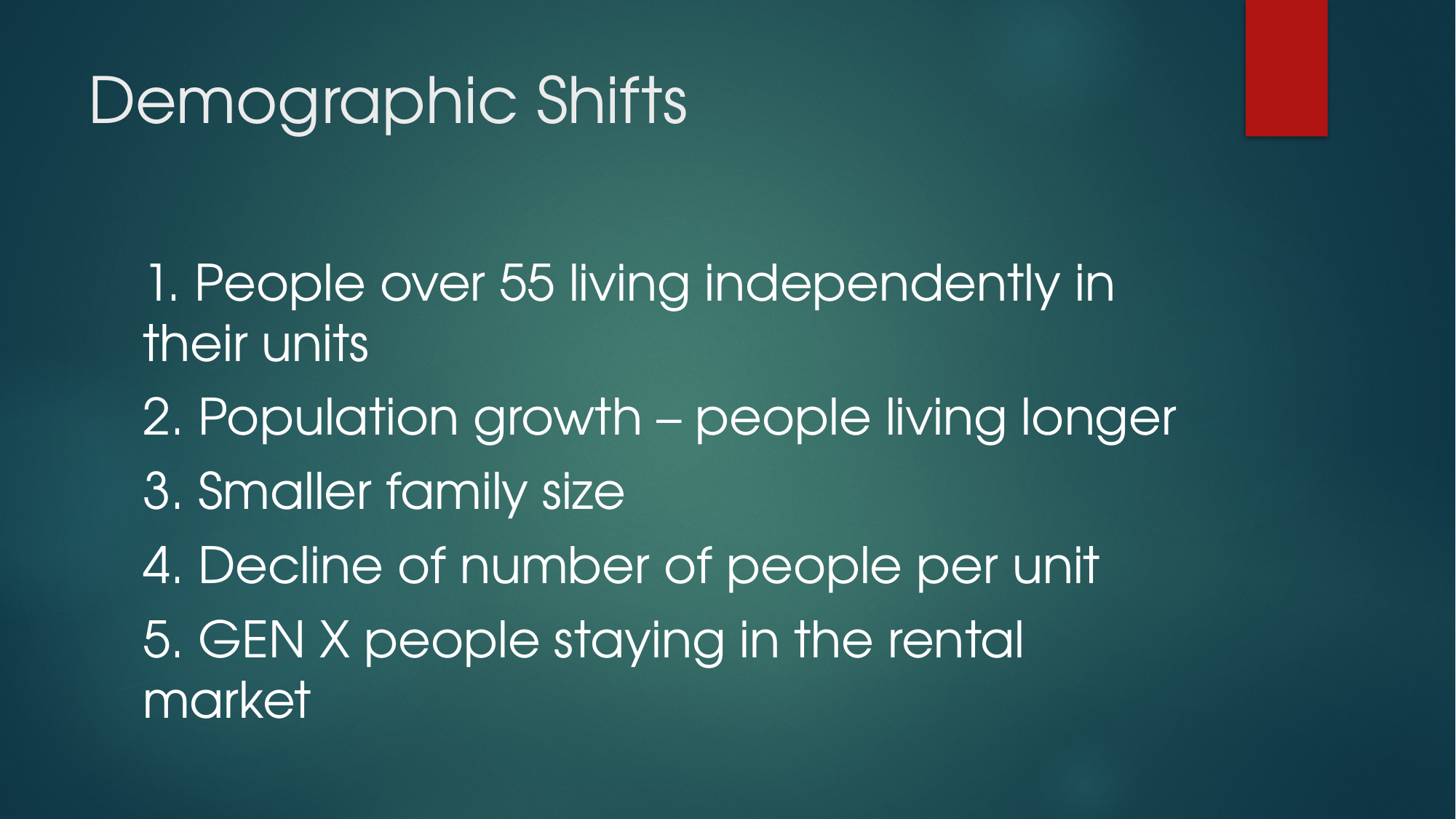

# Demographic Shifts
1. People over 55 living independently in their units
2. Population growth – people living longer
3. Smaller family size
4. Decline of number of people per unit
5. GEN X people staying in the rental    market